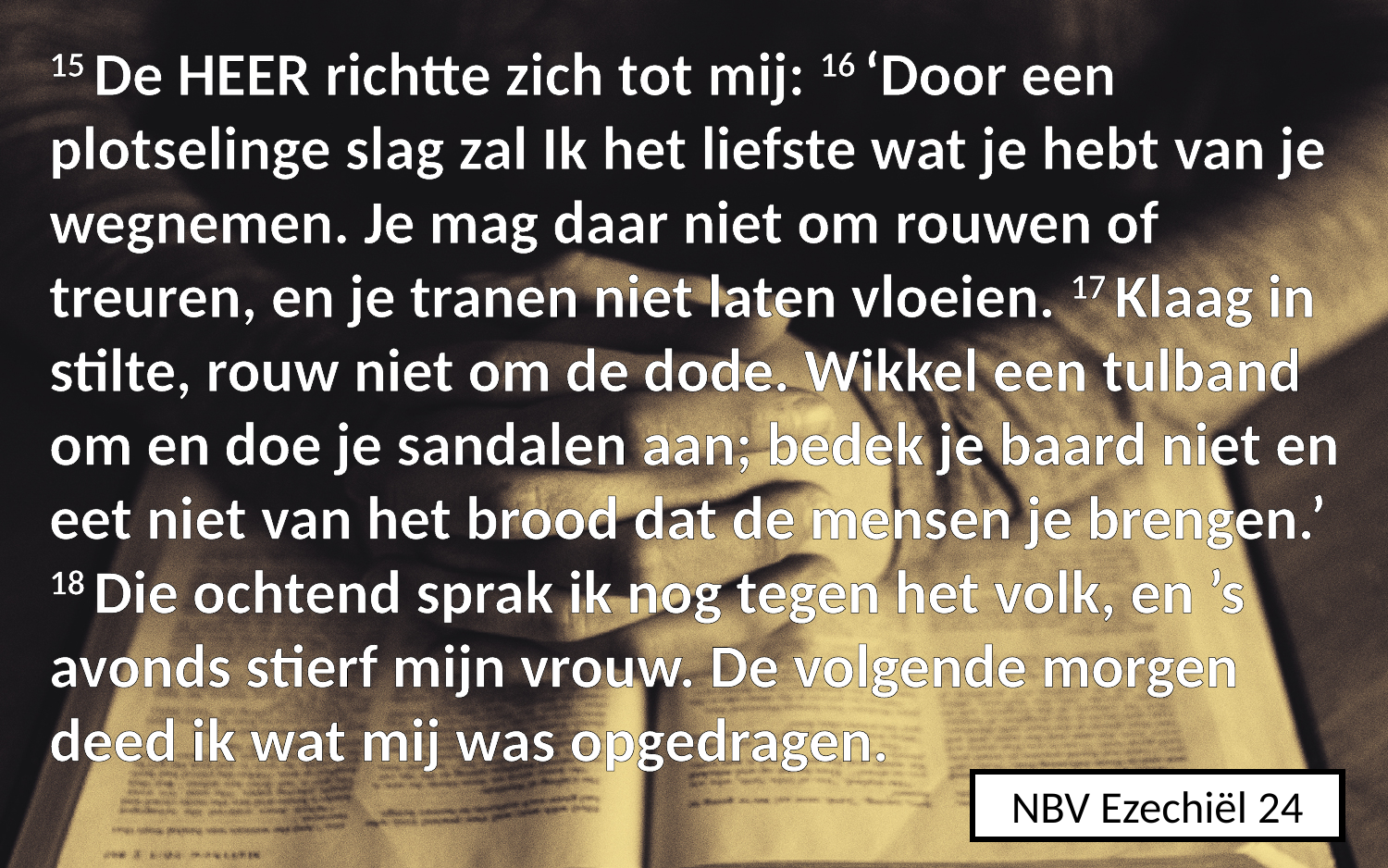

15 De HEER richtte zich tot mij: 16 ‘Door een plotselinge slag zal Ik het liefste wat je hebt van je wegnemen. Je mag daar niet om ​rouwen​ of treuren, en je tranen niet laten vloeien. 17 Klaag in stilte, ​rouw​ niet om de dode. Wikkel een ​tulband​ om en doe je ​sandalen​ aan; bedek je baard niet en eet niet van het brood dat de mensen je brengen.’ 18 Die ochtend sprak ik nog tegen het volk, en ’s avonds stierf mijn vrouw. De volgende morgen deed ik wat mij was opgedragen.
NBV Ezechiël 24